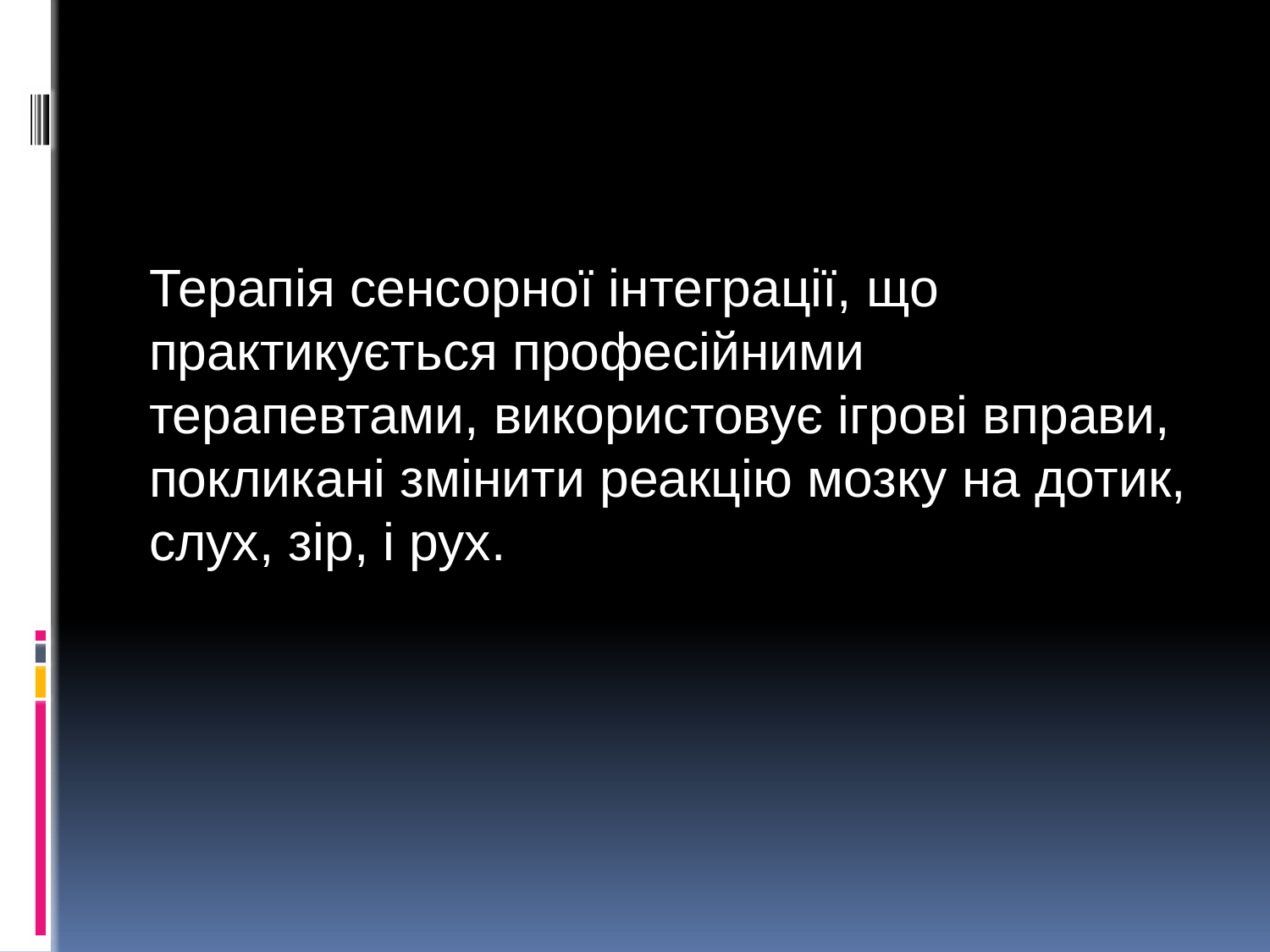

Терапія сенсорної інтеграції, що практикується професійними терапевтами, використовує ігрові вправи, покликані змінити реакцію мозку на дотик, слух, зір, і рух.